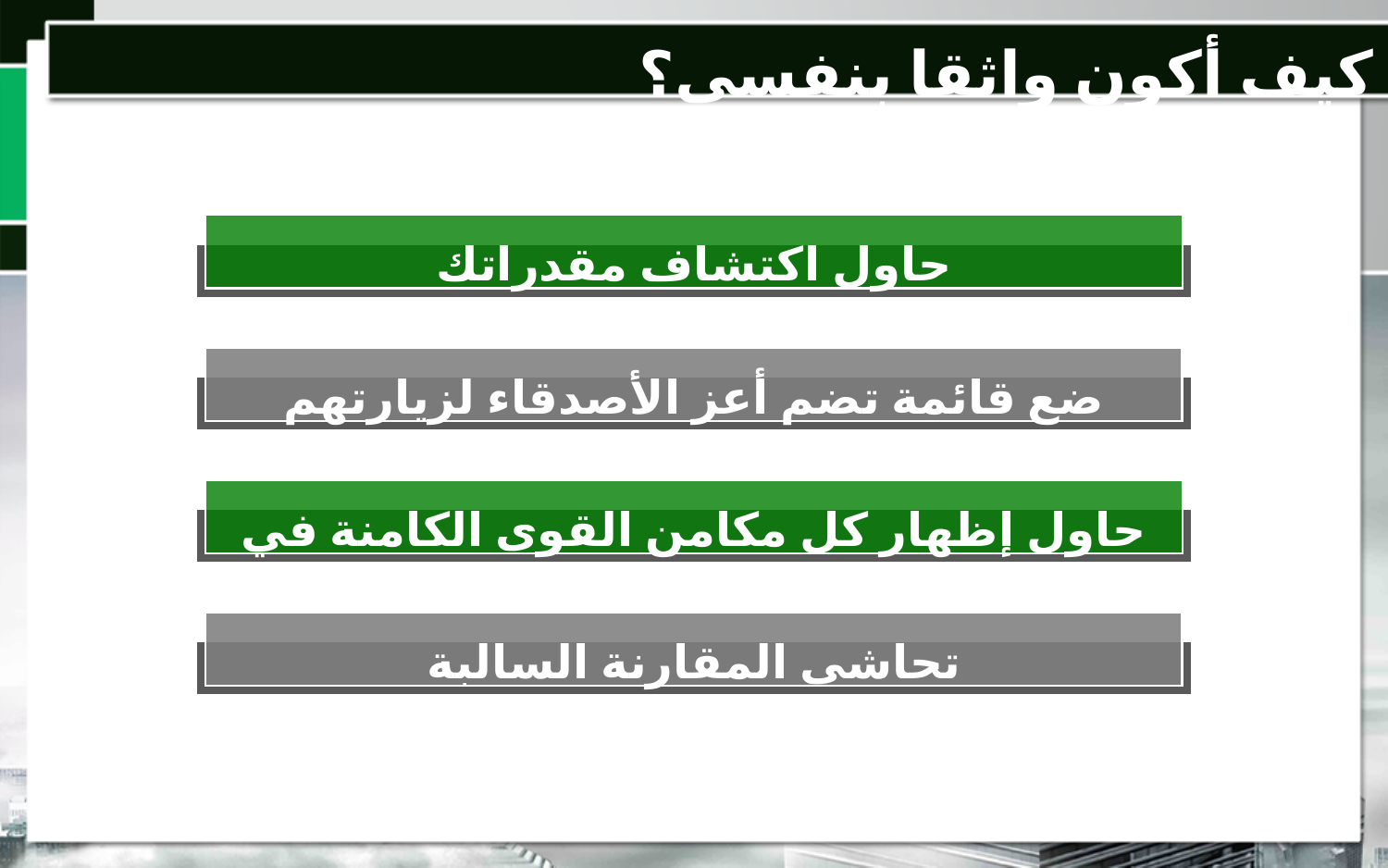

كيف أكون واثقا بنفسي؟

حاول اكتشاف مقدراتك

ضع قائمة تضم أعز الأصدقاء لزيارتهم بمنازلهم

حاول إظهار كل مكامن القوى الكامنة في نفسك

تحاشى المقارنة السالبة